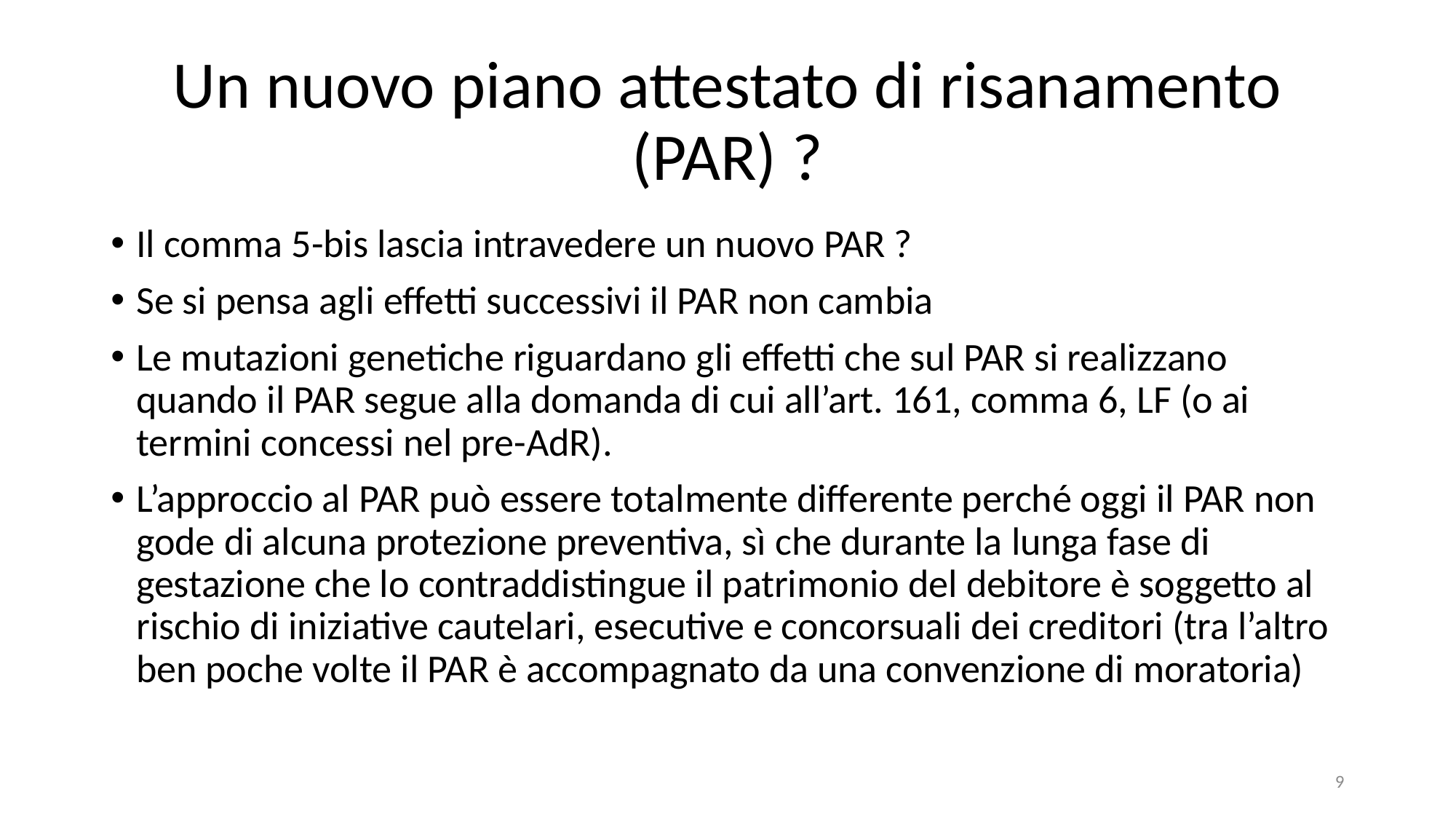

# Un nuovo piano attestato di risanamento (PAR) ?
Il comma 5-bis lascia intravedere un nuovo PAR ?
Se si pensa agli effetti successivi il PAR non cambia
Le mutazioni genetiche riguardano gli effetti che sul PAR si realizzano quando il PAR segue alla domanda di cui all’art. 161, comma 6, LF (o ai termini concessi nel pre-AdR).
L’approccio al PAR può essere totalmente differente perché oggi il PAR non gode di alcuna protezione preventiva, sì che durante la lunga fase di gestazione che lo contraddistingue il patrimonio del debitore è soggetto al rischio di iniziative cautelari, esecutive e concorsuali dei creditori (tra l’altro ben poche volte il PAR è accompagnato da una convenzione di moratoria)

9